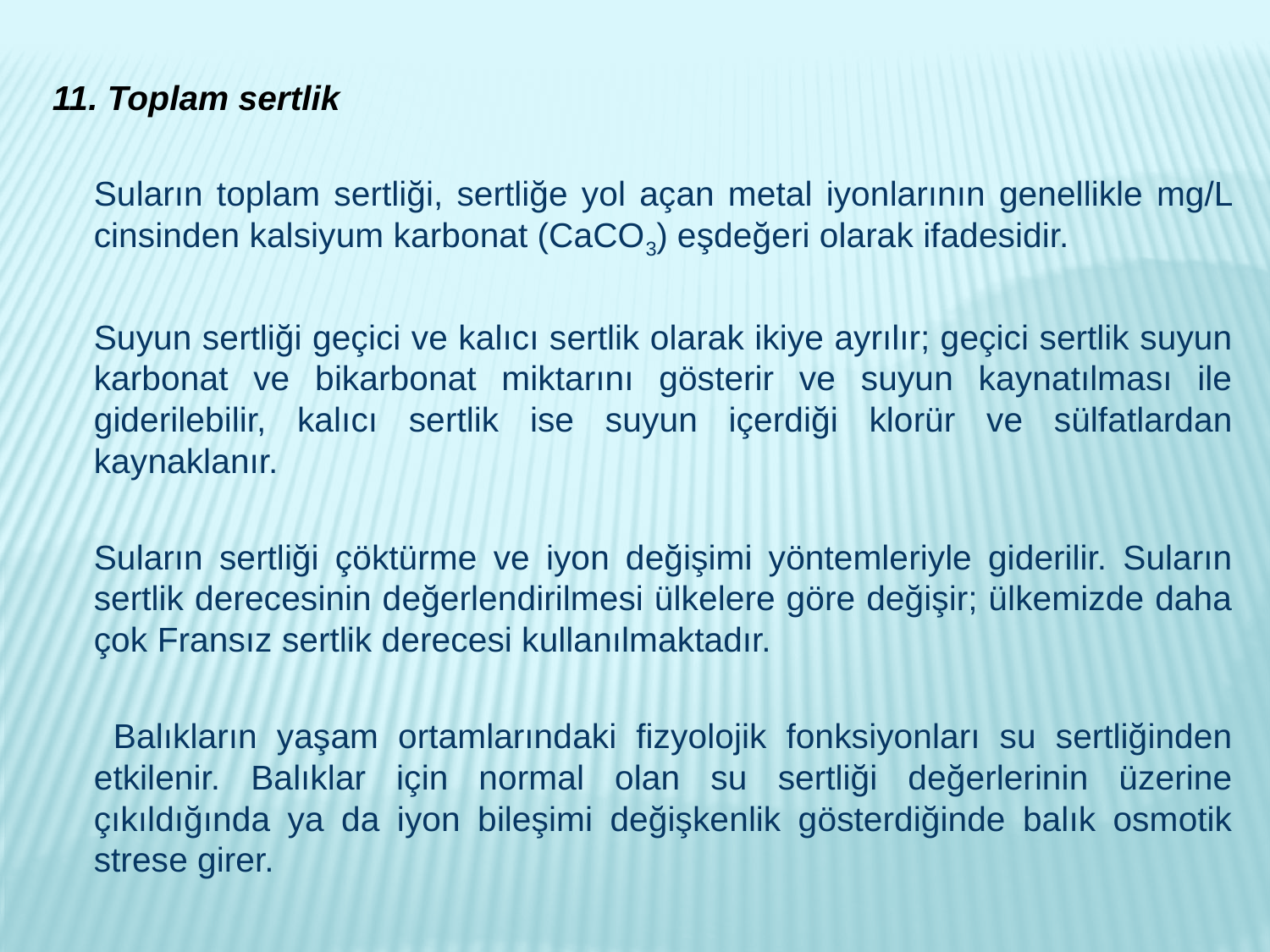

11. Toplam sertlik

		Suların toplam sertliği, sertliğe yol açan metal iyonlarının genellikle mg/L cinsinden kalsiyum karbonat (CaCO3) eşdeğeri olarak ifadesidir.

		Suyun sertliği geçici ve kalıcı sertlik olarak ikiye ayrılır; geçici sertlik suyun karbonat ve bikarbonat miktarını gösterir ve suyun kaynatılması ile giderilebilir, kalıcı sertlik ise suyun içerdiği klorür ve sülfatlardan kaynaklanır.

		Suların sertliği çöktürme ve iyon değişimi yöntemleriyle giderilir. Suların sertlik derecesinin değerlendirilmesi ülkelere göre değişir; ülkemizde daha çok Fransız sertlik derecesi kullanılmaktadır.

		 Balıkların yaşam ortamlarındaki fizyolojik fonksiyonları su sertliğinden etkilenir. Balıklar için normal olan su sertliği değerlerinin üzerine çıkıldığında ya da iyon bileşimi değişkenlik gösterdiğinde balık osmotik strese girer.